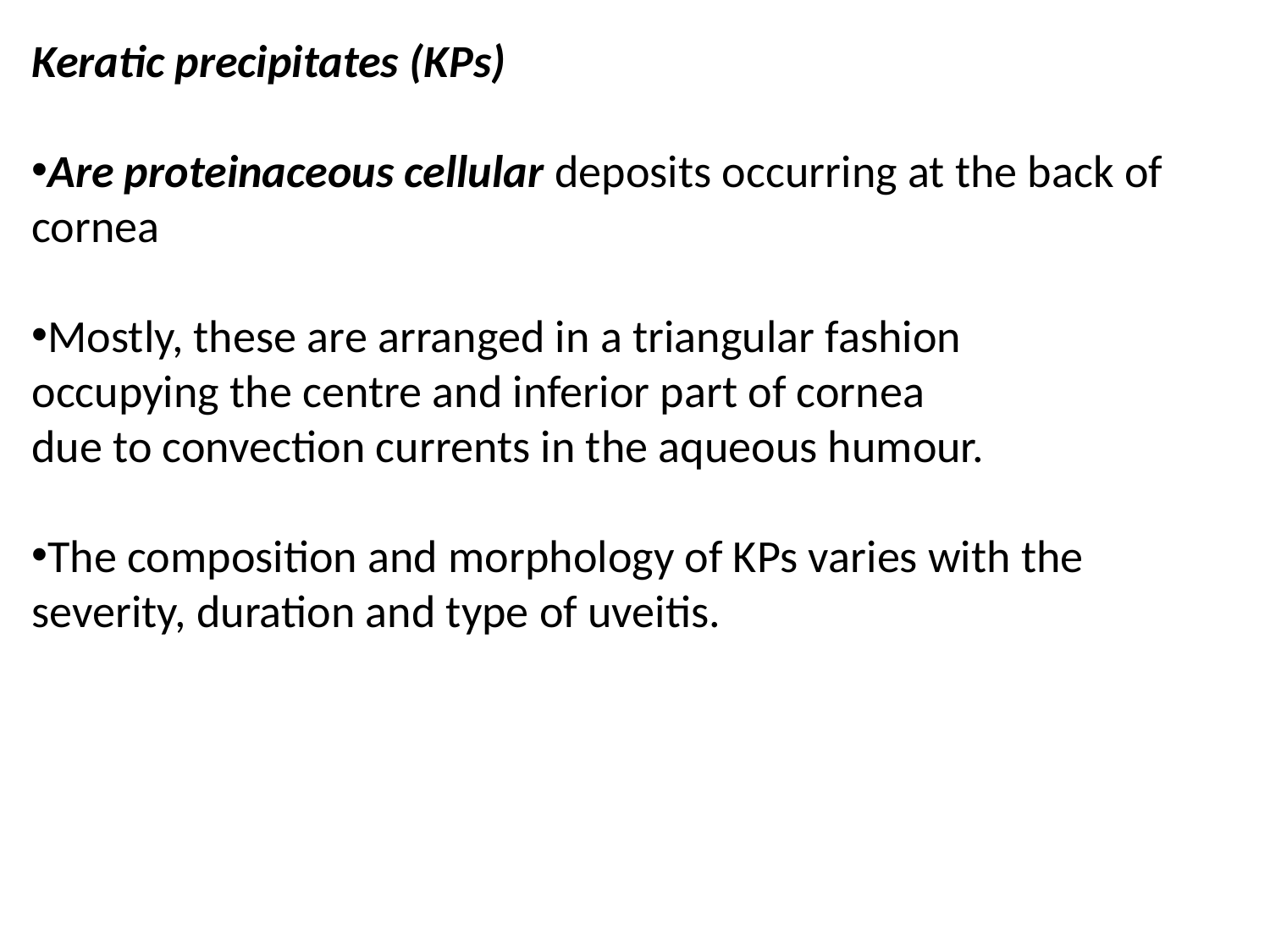

Keratic precipitates (KPs)

Are proteinaceous cellular deposits occurring at the back of cornea

Mostly, these are arranged in a triangular fashion
occupying the centre and inferior part of cornea
due to convection currents in the aqueous humour.

The composition and morphology of KPs varies with the severity, duration and type of uveitis.